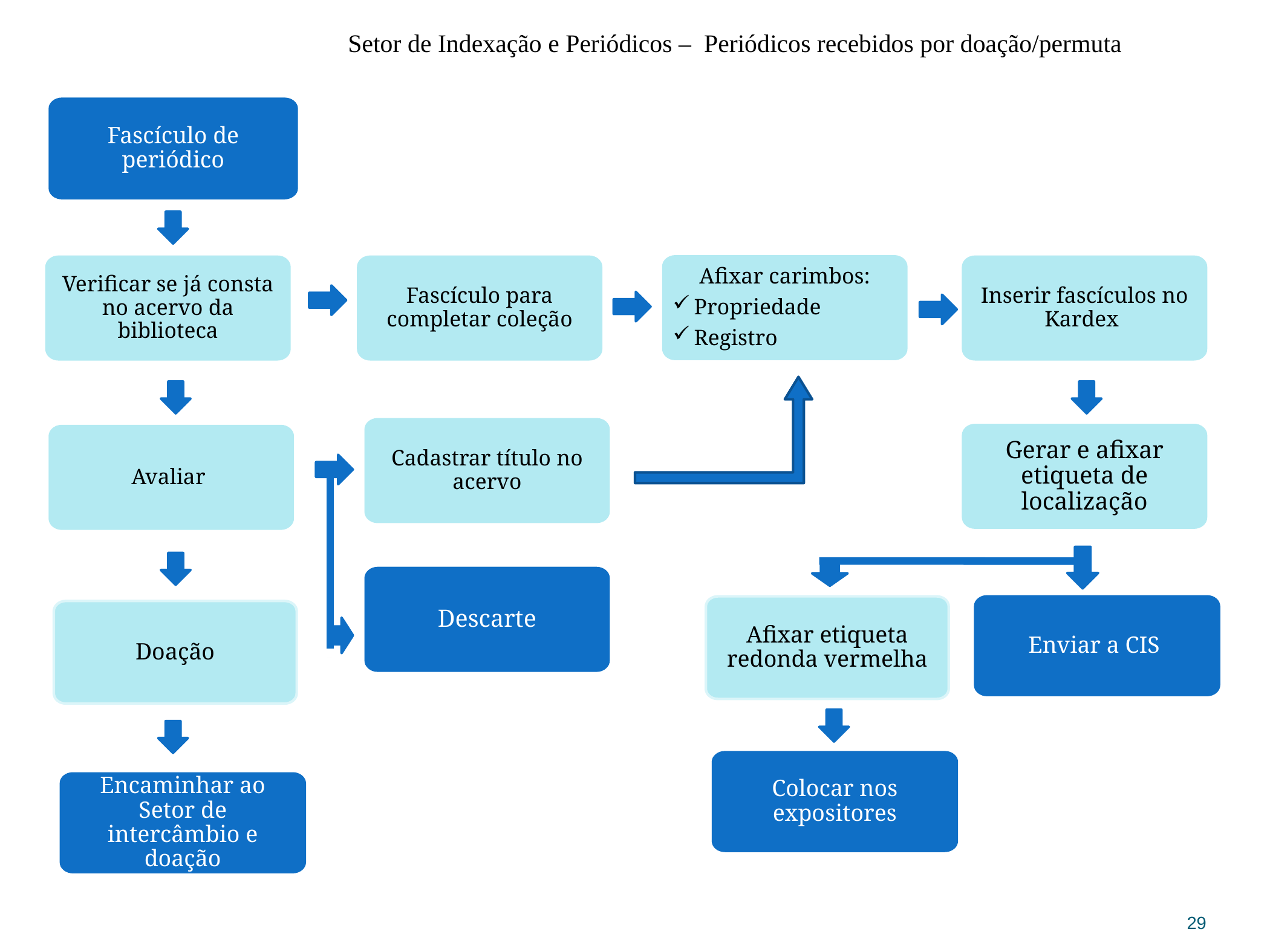

Setor de Indexação e Periódicos –  Periódicos recebidos por doação/permuta
Fascículo de periódico

Afixar carimbos:
Propriedade
Registro
Inserir fascículos no Kardex
Verificar se já consta no acervo da biblioteca
Fascículo para completar coleção

Cadastrar título no acervo
Gerar e afixar etiqueta de localização
Avaliar

Descarte
Afixar etiqueta redonda vermelha
Enviar a CIS
Doação

Colocar nos expositores
Encaminhar ao Setor de intercâmbio e doação
29